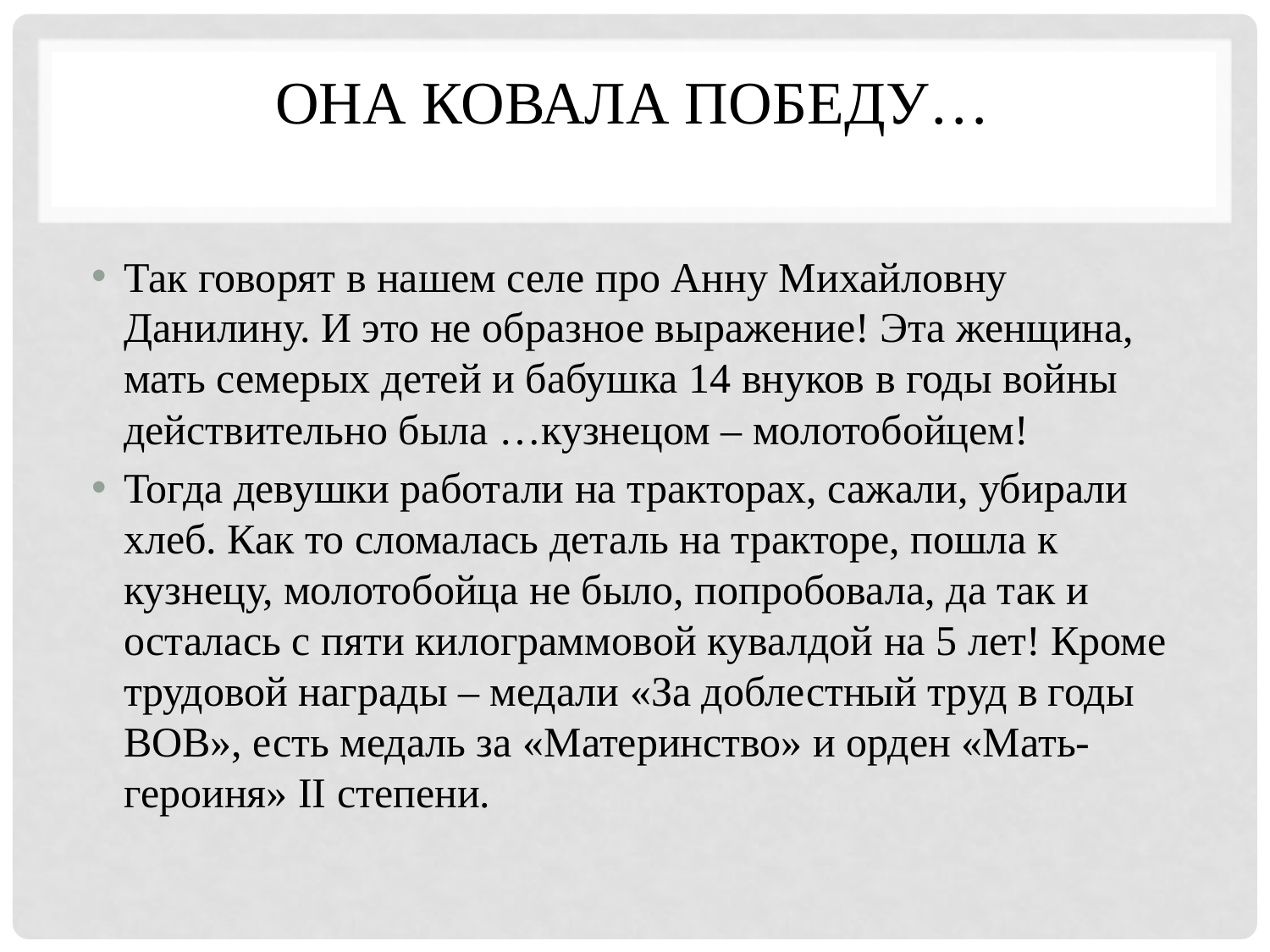

# Она ковала Победу…
Так говорят в нашем селе про Анну Михайловну Данилину. И это не образное выражение! Эта женщина, мать семерых детей и бабушка 14 внуков в годы войны действительно была …кузнецом – молотобойцем!
Тогда девушки работали на тракторах, сажали, убирали хлеб. Как то сломалась деталь на тракторе, пошла к кузнецу, молотобойца не было, попробовала, да так и осталась с пяти килограммовой кувалдой на 5 лет! Кроме трудовой награды – медали «За доблестный труд в годы ВОВ», есть медаль за «Материнство» и орден «Мать-героиня» II степени.